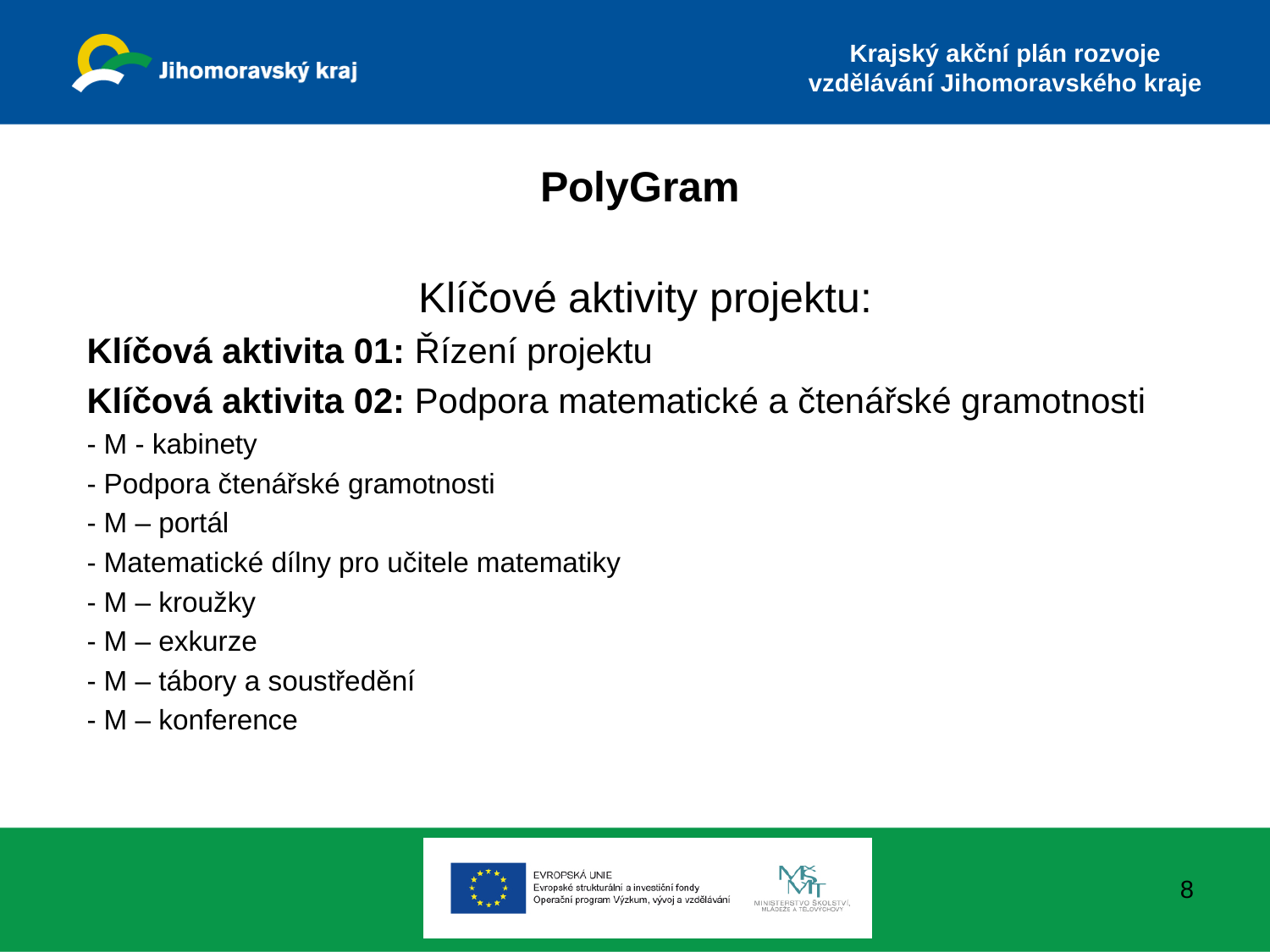

# PolyGram
Klíčové aktivity projektu:
Klíčová aktivita 01: Řízení projektu
Klíčová aktivita 02: Podpora matematické a čtenářské gramotnosti
- M - kabinety
- Podpora čtenářské gramotnosti
- M – portál
- Matematické dílny pro učitele matematiky
- M – kroužky
- M – exkurze
- M – tábory a soustředění
- M – konference

8